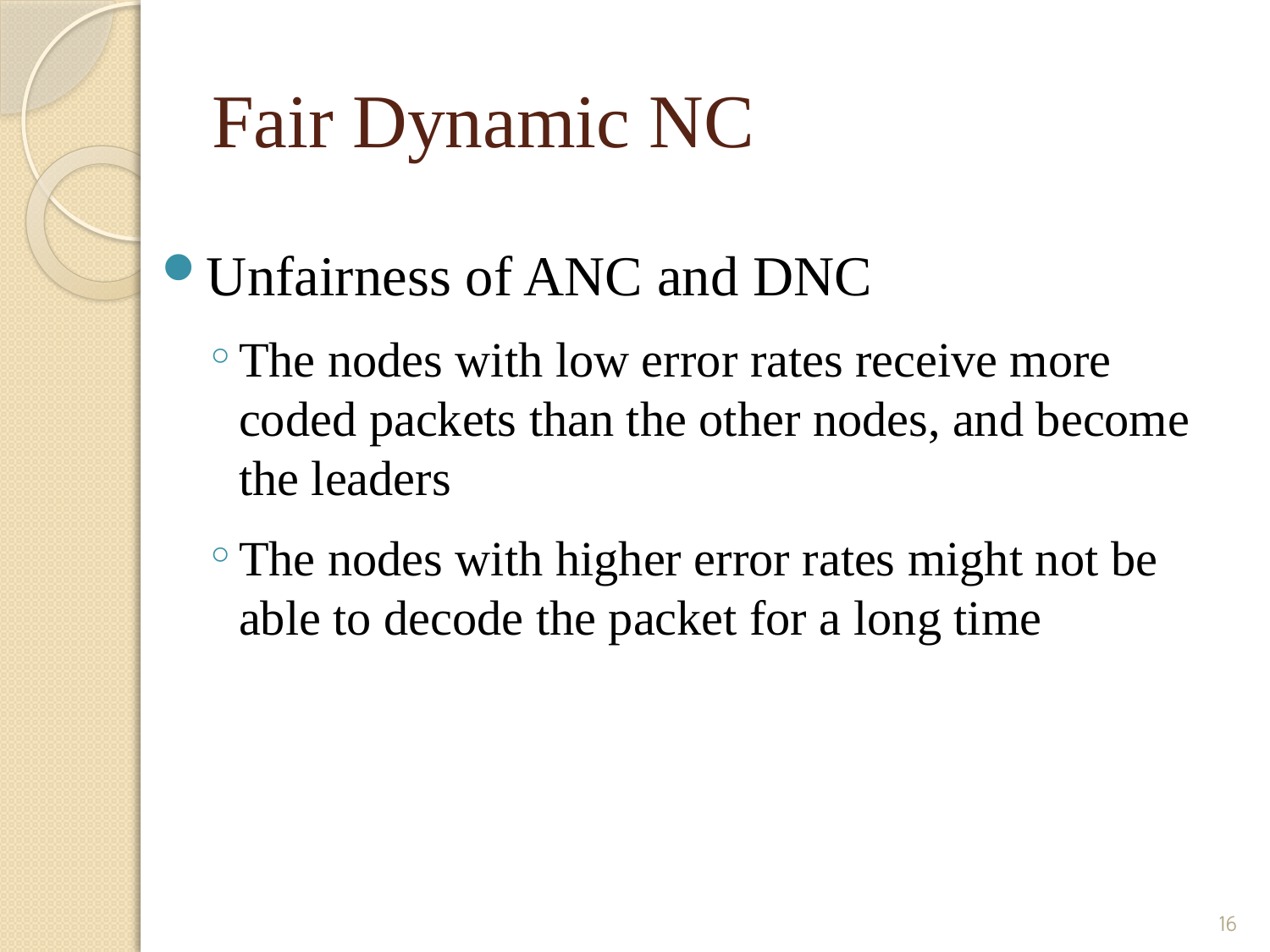

# Fair Dynamic NC
Unfairness of ANC and DNC
The nodes with low error rates receive more coded packets than the other nodes, and become the leaders
The nodes with higher error rates might not be able to decode the packet for a long time

16